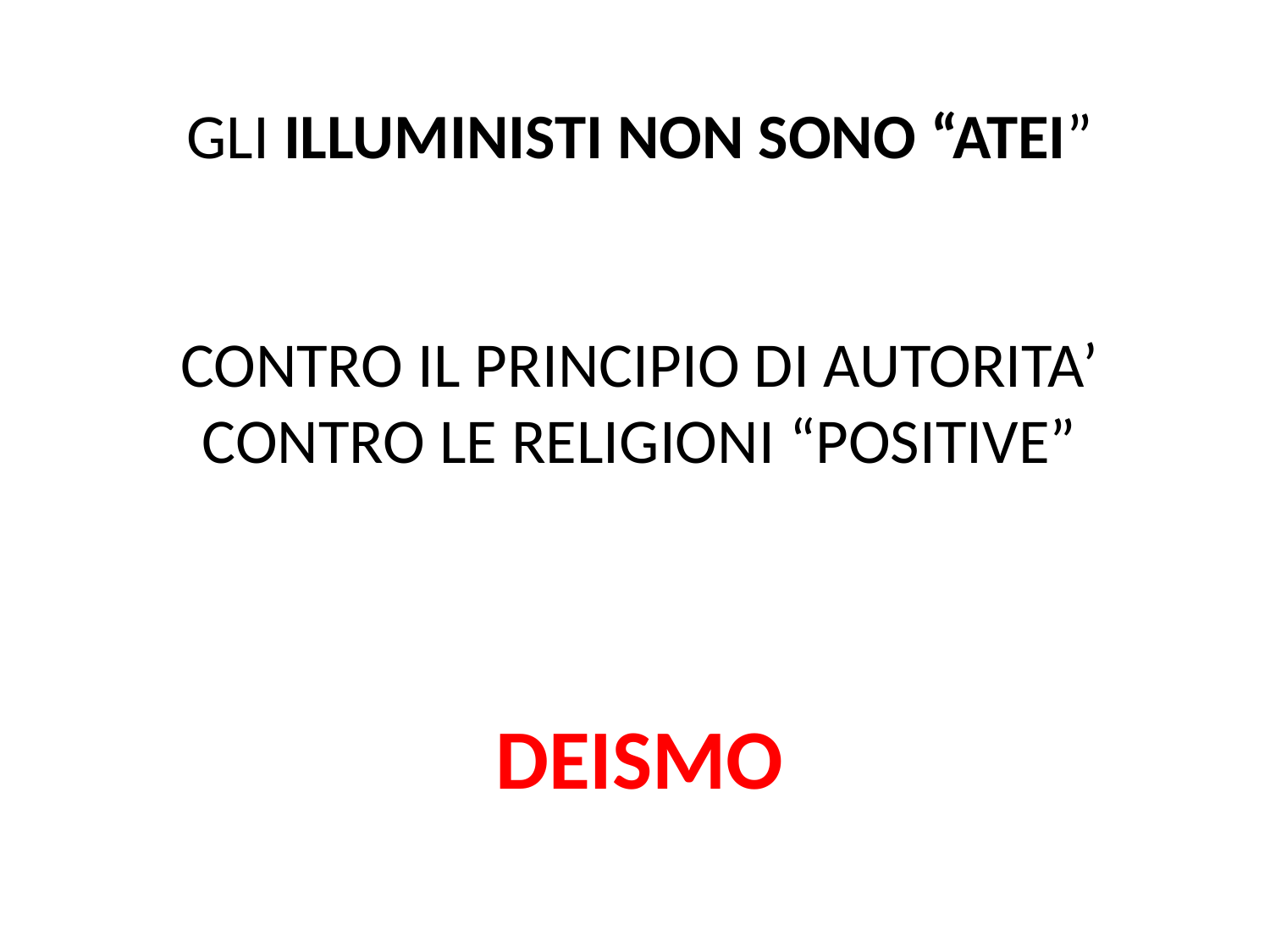

GLI ILLUMINISTI NON SONO “ATEI”

CONTRO IL PRINCIPIO DI AUTORITA’
CONTRO LE RELIGIONI “POSITIVE”

DEISMO